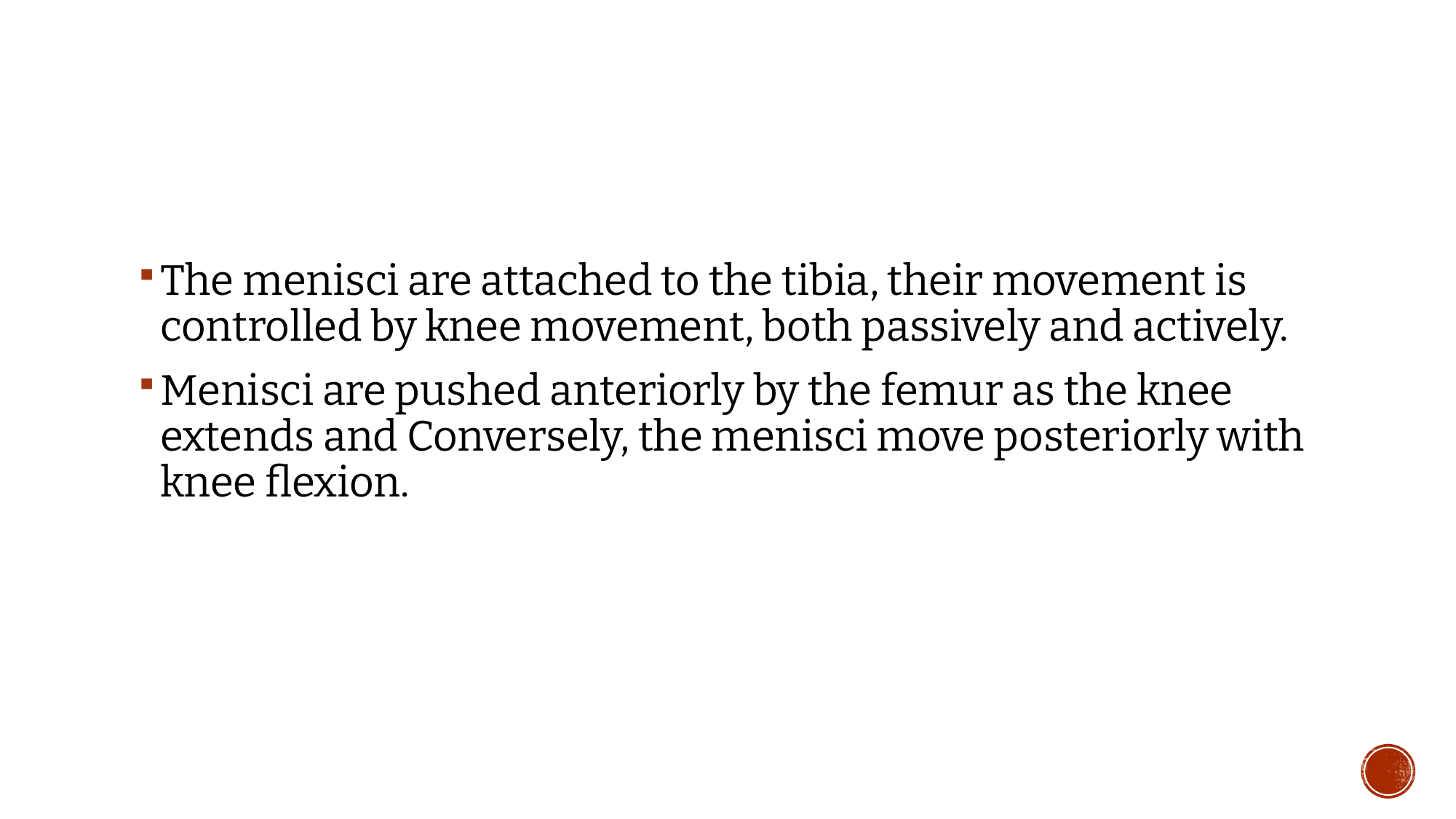

#
The menisci are attached to the tibia, their movement is controlled by knee movement, both passively and actively.
Menisci are pushed anteriorly by the femur as the knee extends and Conversely, the menisci move posteriorly with knee flexion.